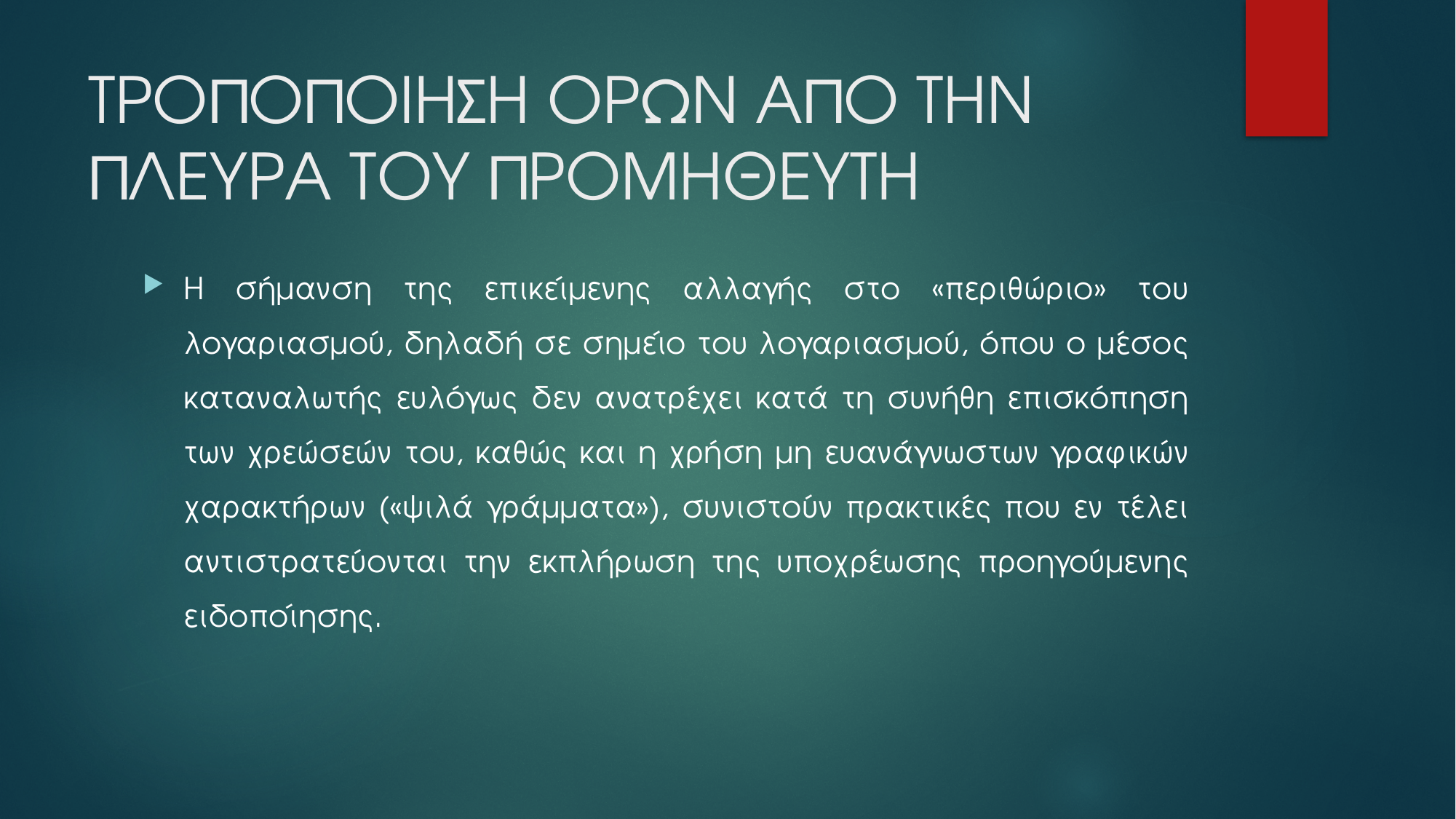

# ΤΡΟΠΟΠΟΙΗΣΗ ΟΡΩΝ ΑΠΟ ΤΗΝ ΠΛΕΥΡΑ ΤΟΥ ΠΡΟΜΗΘΕΥΤΗ
Η σήμανση της επικείμενης αλλαγής στο «περιθώριο» του λογαριασμού, δηλαδή σε σημείο του λογαριασμού, όπου ο μέσος καταναλωτής ευλόγως δεν ανατρέχει κατά τη συνήθη επισκόπηση των χρεώσεών του, καθώς και η χρήση μη ευανάγνωστων γραφικών χαρακτήρων («ψιλά γράμματα»), συνιστούν πρακτικές που εν τέλει αντιστρατεύονται την εκπλήρωση της υποχρέωσης προηγούμενης ειδοποίησης.